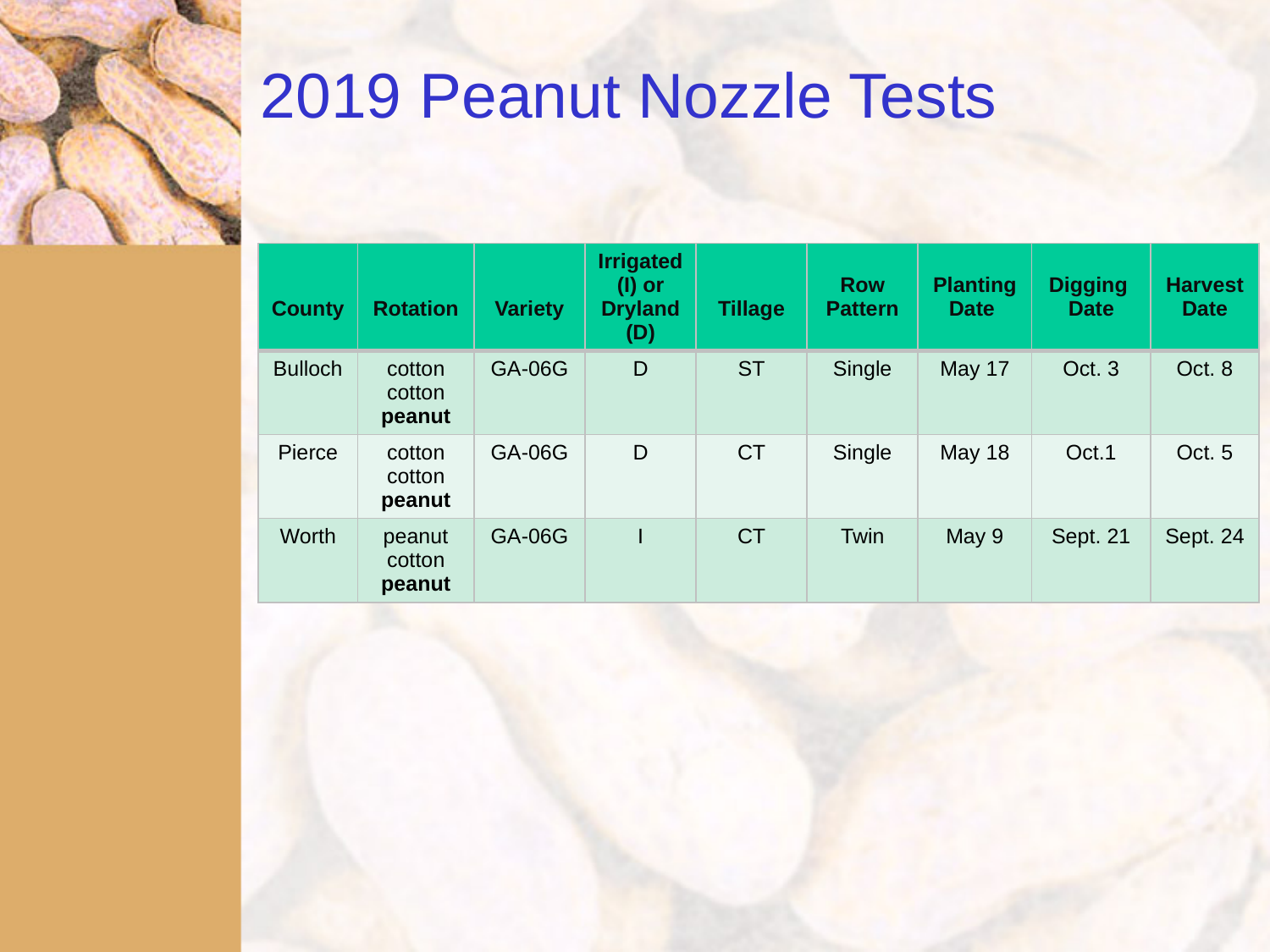

# 2019 Peanut Nozzle Tests
| County | Rotation | Variety | Irrigated (I) or Dryland (D) | Tillage | Row Pattern | Planting Date | Digging Date | Harvest Date |
| --- | --- | --- | --- | --- | --- | --- | --- | --- |
| Bulloch | cotton cotton peanut | GA-06G | D | ST | Single | May 17 | Oct. 3 | Oct. 8 |
| Pierce | cotton cotton peanut | GA-06G | D | CT | Single | May 18 | Oct.1 | Oct. 5 |
| Worth | peanut cotton peanut | GA-06G | I | CT | Twin | May 9 | Sept. 21 | Sept. 24 |